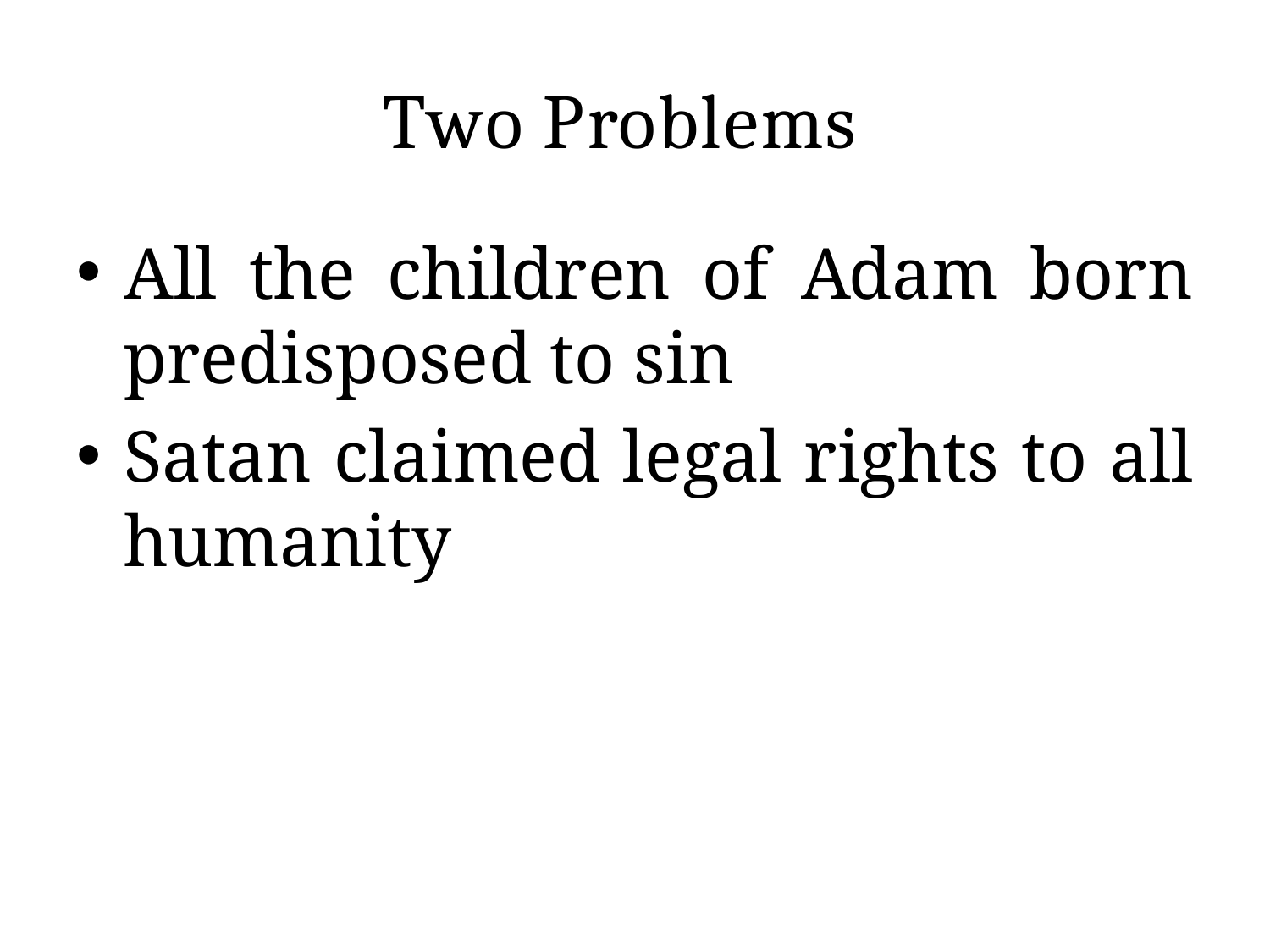

# Two Problems
All the children of Adam born predisposed to sin
Satan claimed legal rights to all humanity